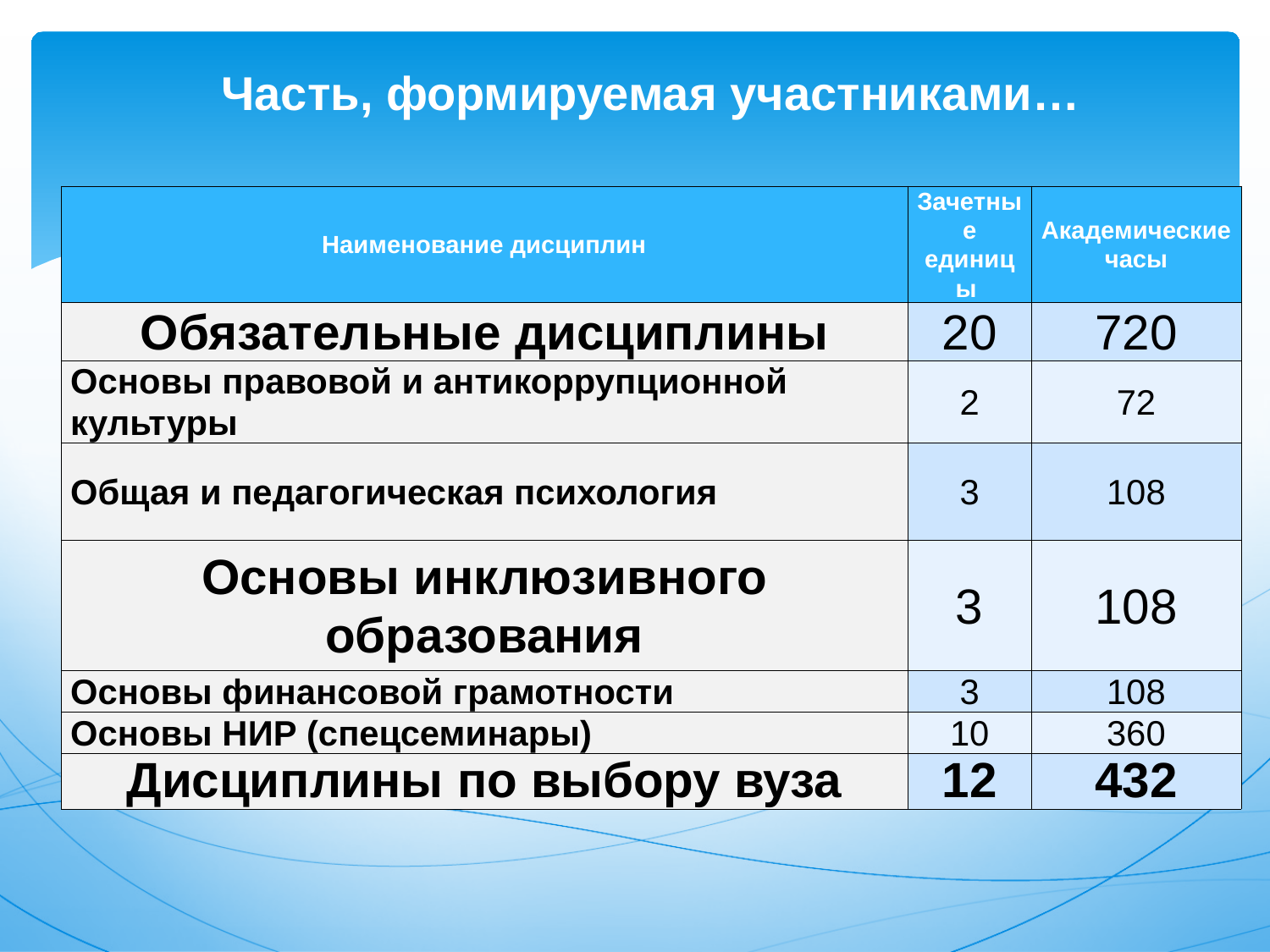

# Часть, формируемая участниками…
| Наименование дисциплин | Зачетные единицы | Академические часы |
| --- | --- | --- |
| Обязательные дисциплины | 20 | 720 |
| Основы правовой и антикоррупционной культуры | 2 | 72 |
| Общая и педагогическая психология | 3 | 108 |
| Основы инклюзивного образования | 3 | 108 |
| Основы финансовой грамотности | 3 | 108 |
| Основы НИР (спецсеминары) | 10 | 360 |
| Дисциплины по выбору вуза | 12 | 432 |